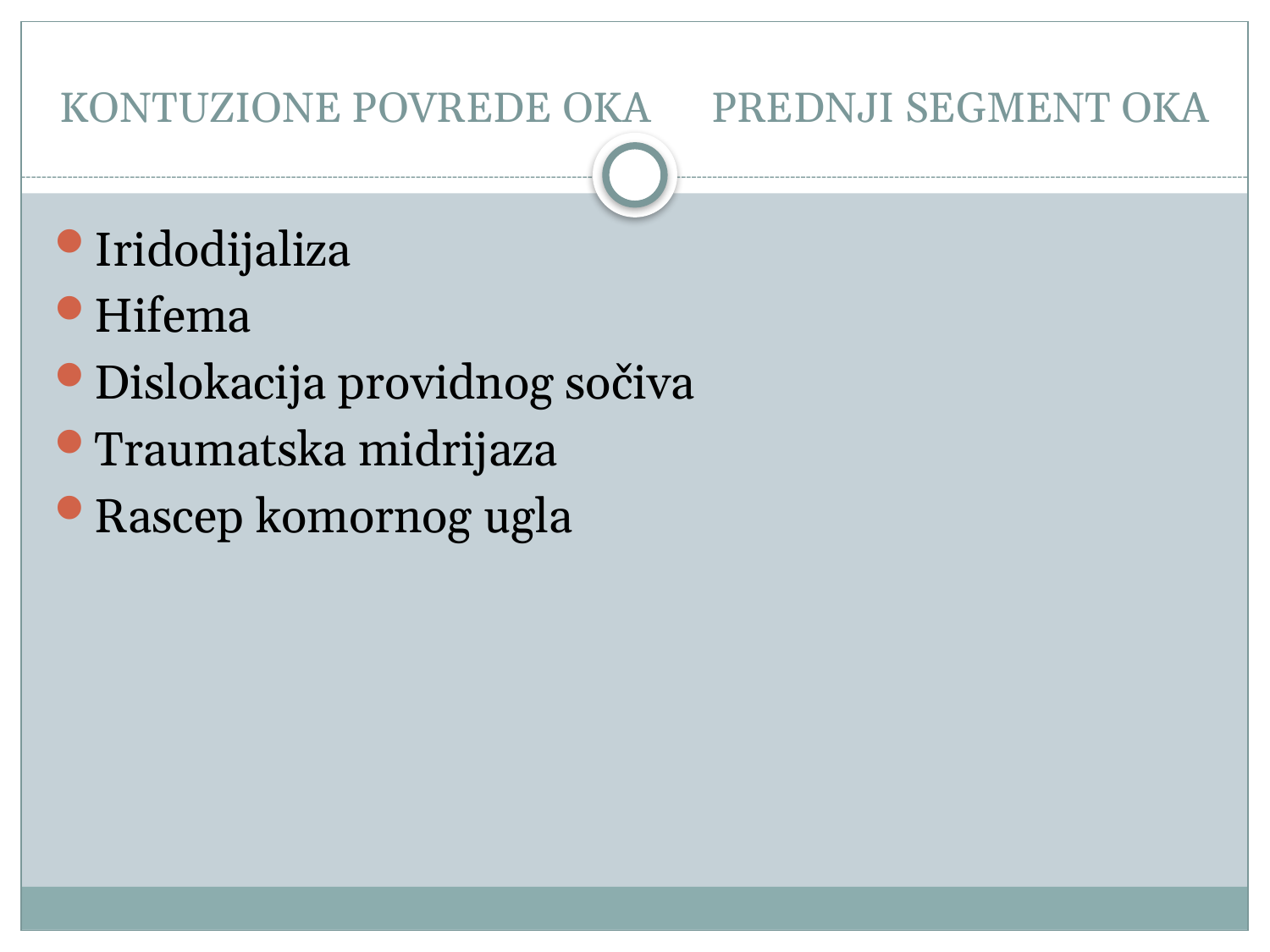

# KONTUZIONE POVREDE OKA      PREDNJI SEGMENT OKA
Iridodijaliza
Hifema
Dislokacija providnog sočiva
Traumatska midrijaza
Rascep komornog ugla